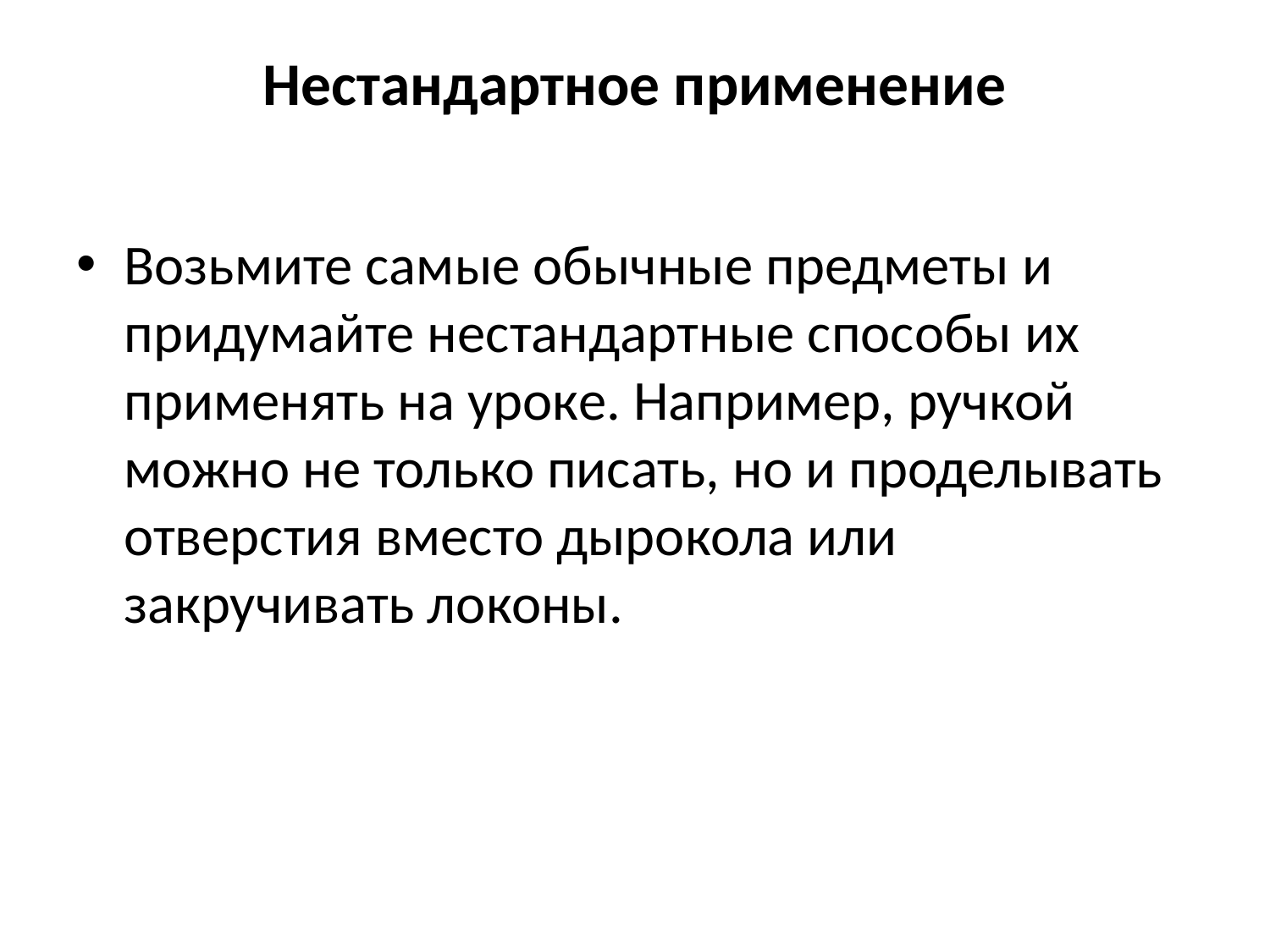

# Нестандартное применение
Возьмите самые обычные предметы и придумайте нестандартные способы их применять на уроке. Например, ручкой можно не только писать, но и проделывать отверстия вместо дырокола или закручивать локоны.